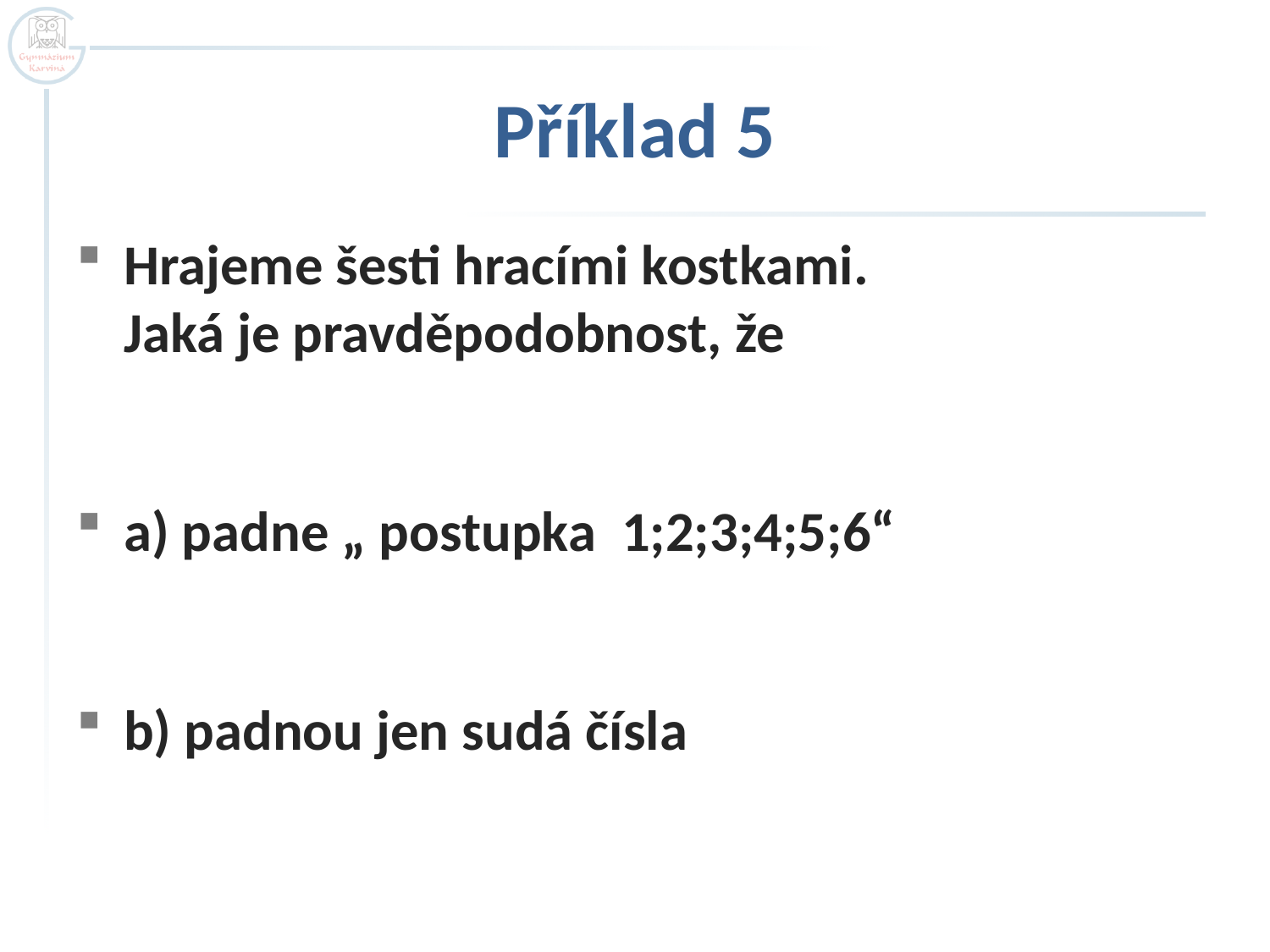

# Příklad 5
Hrajeme šesti hracími kostkami.
Jaká je pravděpodobnost, že

a) padne „ postupka  1;2;3;4;5;6“

b) padnou jen sudá čísla